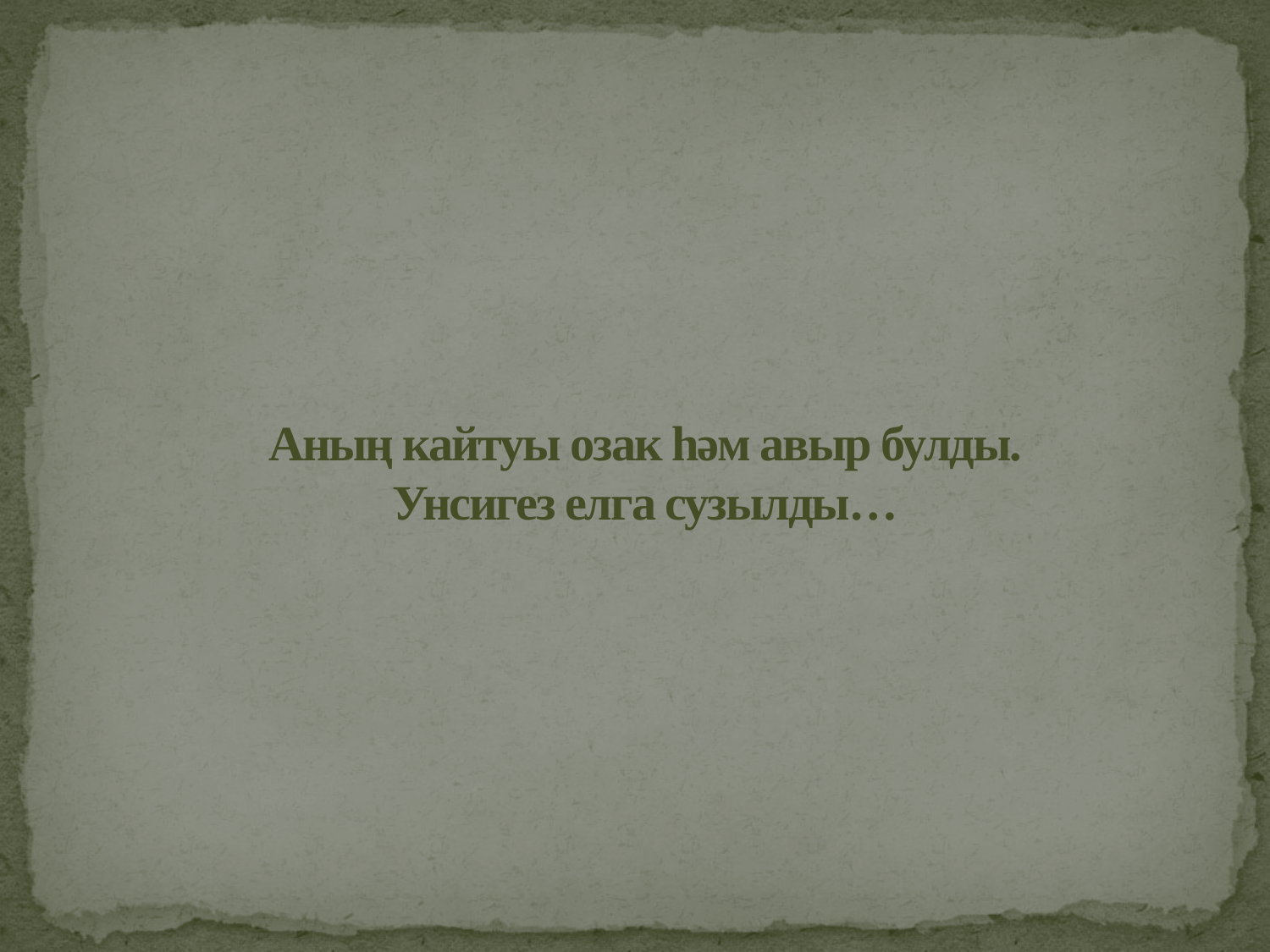

# Аның кайтуы озак һәм авыр булды. Унсигез елга сузылды…